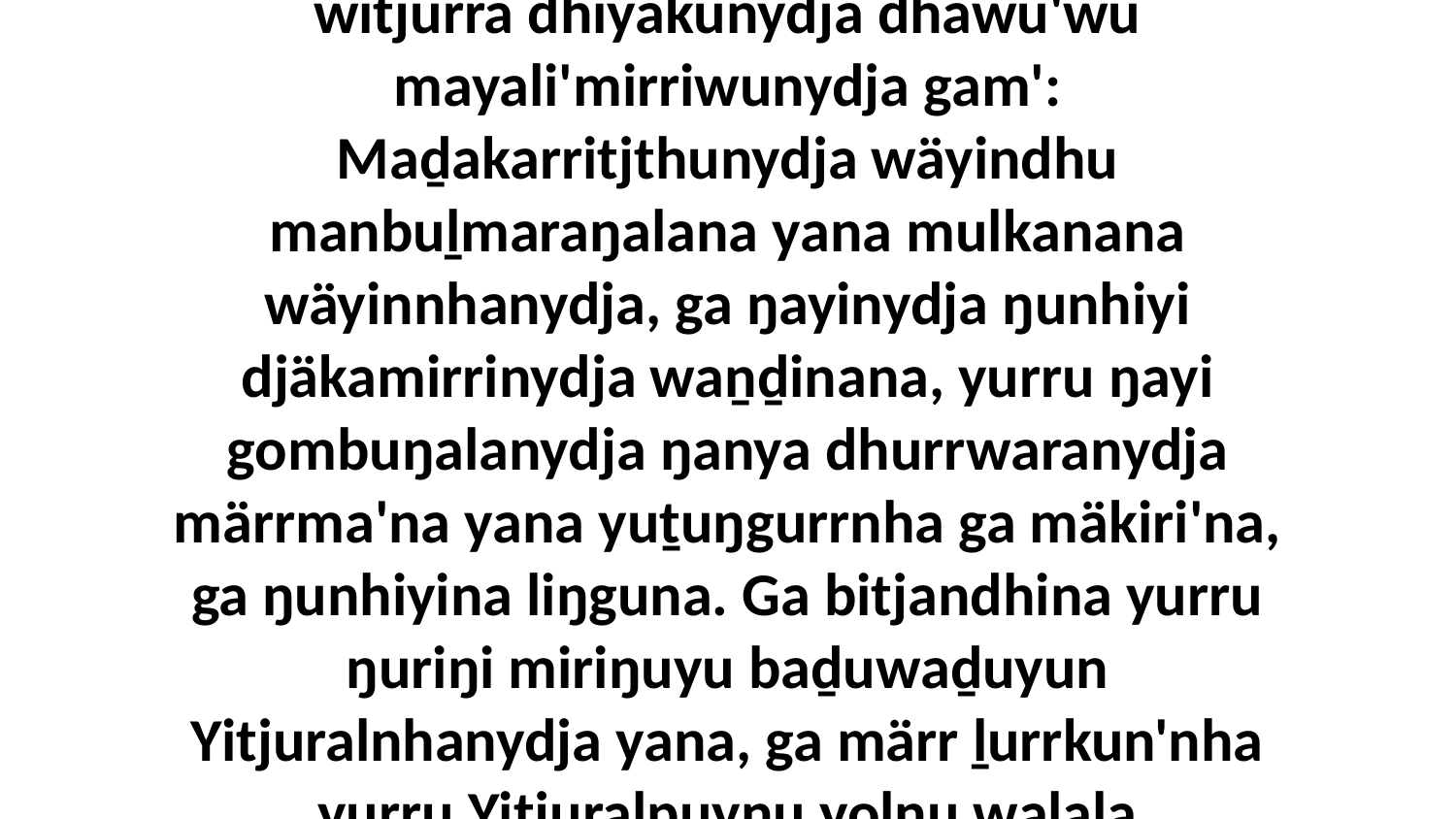

12 Yo, Garraynydja waŋana bitjarra, “Mäkiri'-witjurra dhiyakunydja dhäwu'wu mayali'mirriwunydja gam': Maḏakarritjthunydja wäyindhu manbuḻmaraŋalana yana mulkanana wäyinnhanydja, ga ŋayinydja ŋunhiyi djäkamirrinydja waṉḏinana, yurru ŋayi gombuŋalanydja ŋanya dhurrwaranydja märrma'na yana yuṯuŋgurrnha ga mäkiri'na, ga ŋunhiyina liŋguna. Ga bitjandhina yurru ŋuriŋi miriŋuyu baḏuwaḏuyun Yitjuralnhanydja yana, ga märr ḻurrkun'nha yurru Yitjuralpuyŋu yolŋu walala walŋathirrinydja.